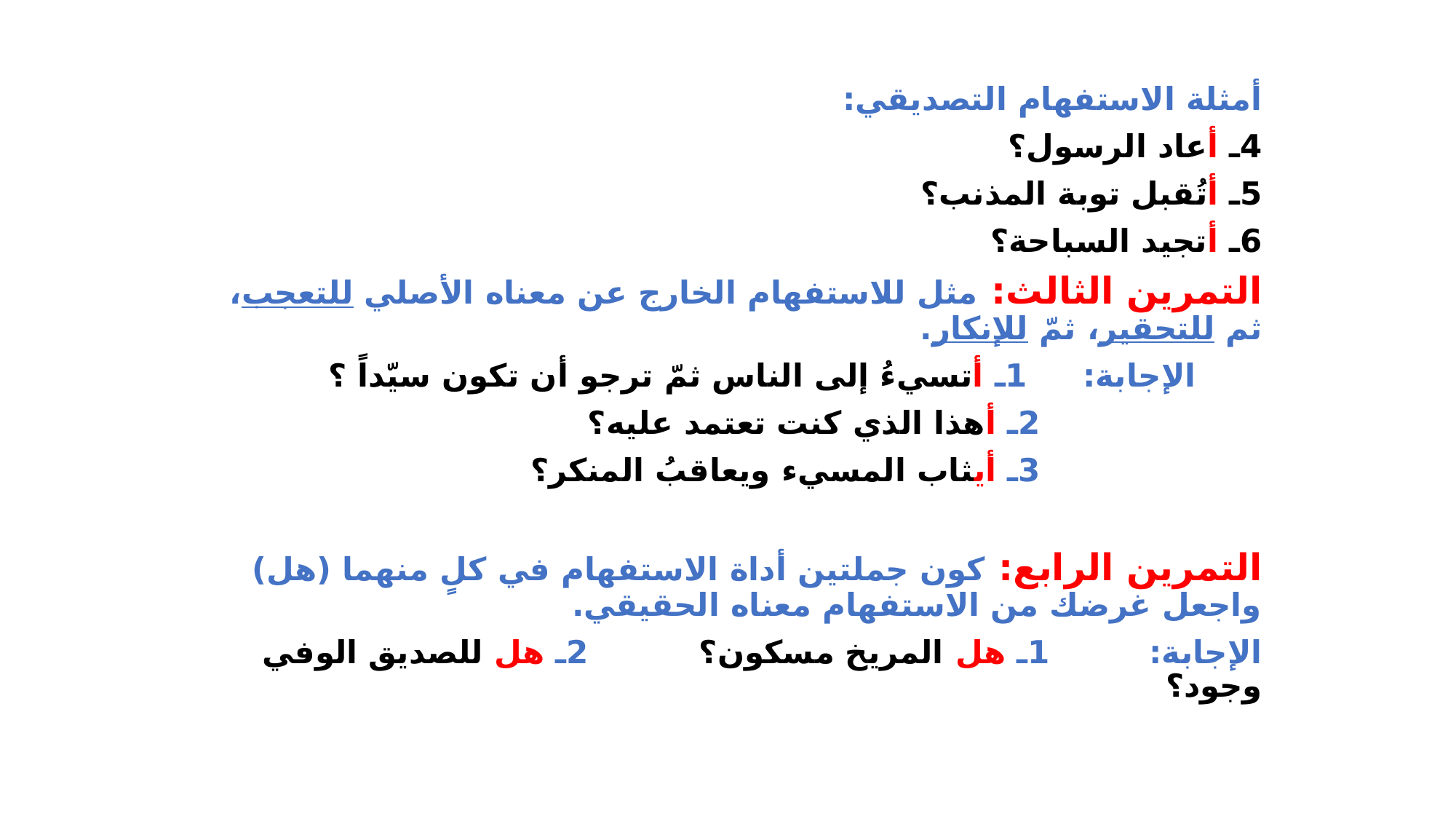

أمثلة الاستفهام التصديقي:
4ـ أعاد الرسول؟
5ـ أتُقبل توبة المذنب؟
6ـ أتجيد السباحة؟
التمرين الثالث: مثل للاستفهام الخارج عن معناه الأصلي للتعجب، ثم للتحقير، ثمّ للإنكار.
      الإجابة:     1ـ أتسيءُ إلى الناس ثمّ ترجو أن تكون سيّداً ؟
                    2ـ أهذا الذي كنت تعتمد عليه؟
                    3ـ أيثاب المسيء ويعاقبُ المنكر؟

التمرين الرابع: كون جملتين أداة الاستفهام في كلٍ منهما (هل) واجعل غرضك من الاستفهام معناه الحقيقي.
الإجابة:         1ـ هل المريخ مسكون؟          2ـ هل للصديق الوفي وجود؟